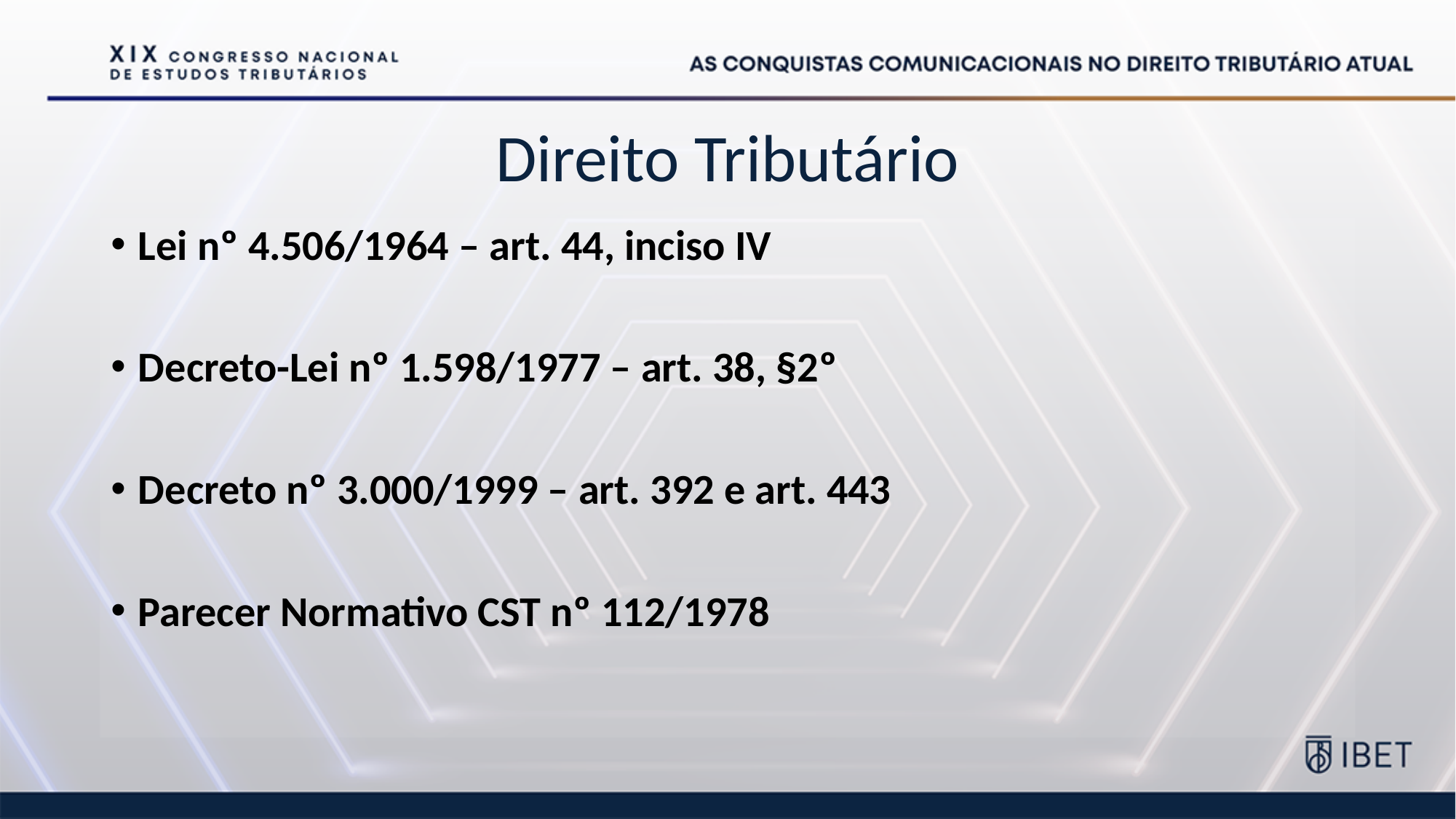

# Direito Tributário
Lei nº 4.506/1964 – art. 44, inciso IV

Decreto-Lei nº 1.598/1977 – art. 38, §2º

Decreto nº 3.000/1999 – art. 392 e art. 443

Parecer Normativo CST nº 112/1978